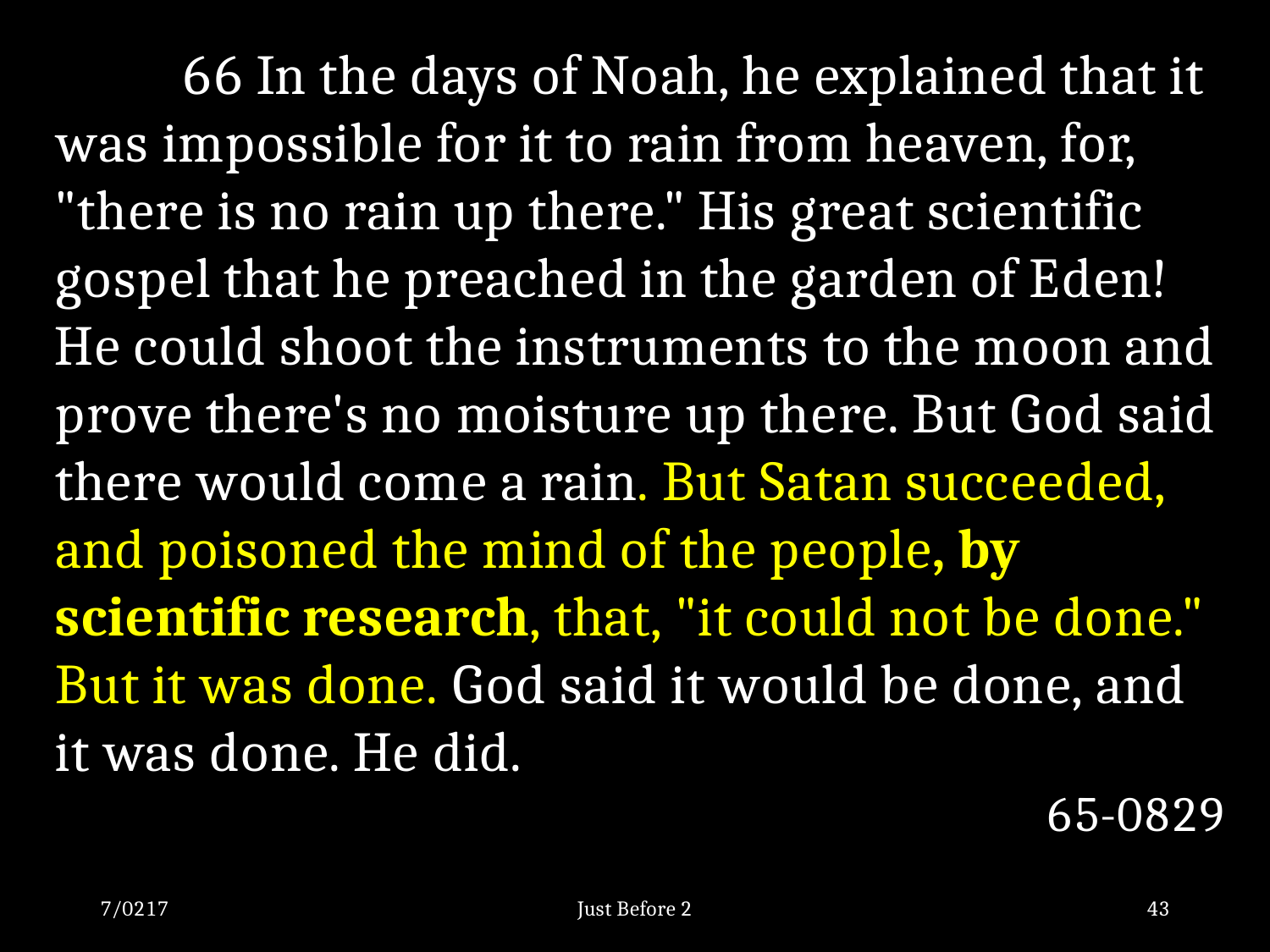

66 In the days of Noah, he explained that it was impossible for it to rain from heaven, for, "there is no rain up there." His great scientific gospel that he preached in the garden of Eden! He could shoot the instruments to the moon and prove there's no moisture up there. But God said there would come a rain. But Satan succeeded, and poisoned the mind of the people, by scientific research, that, "it could not be done." But it was done. God said it would be done, and it was done. He did.
65-0829
7/0217
Just Before 2
43